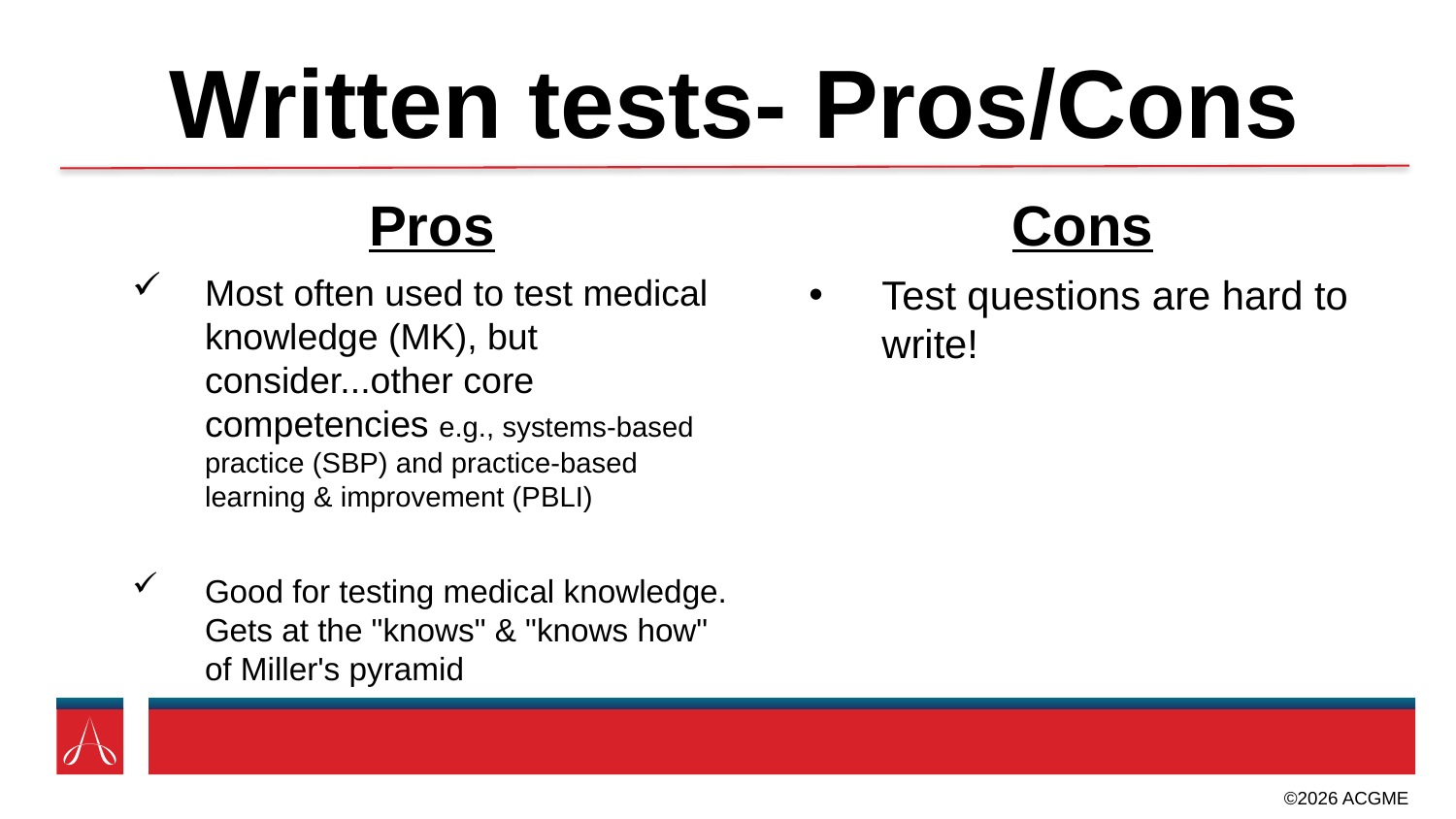

# Written tests- Pros/Cons
Pros
Most often used to test medical knowledge (MK), but consider...other core competencies e.g., systems-based practice (SBP) and practice-based learning & improvement (PBLI)

Good for testing medical knowledge. Gets at the "knows" & "knows how" of Miller's pyramid
Cons
Test questions are hard to write!